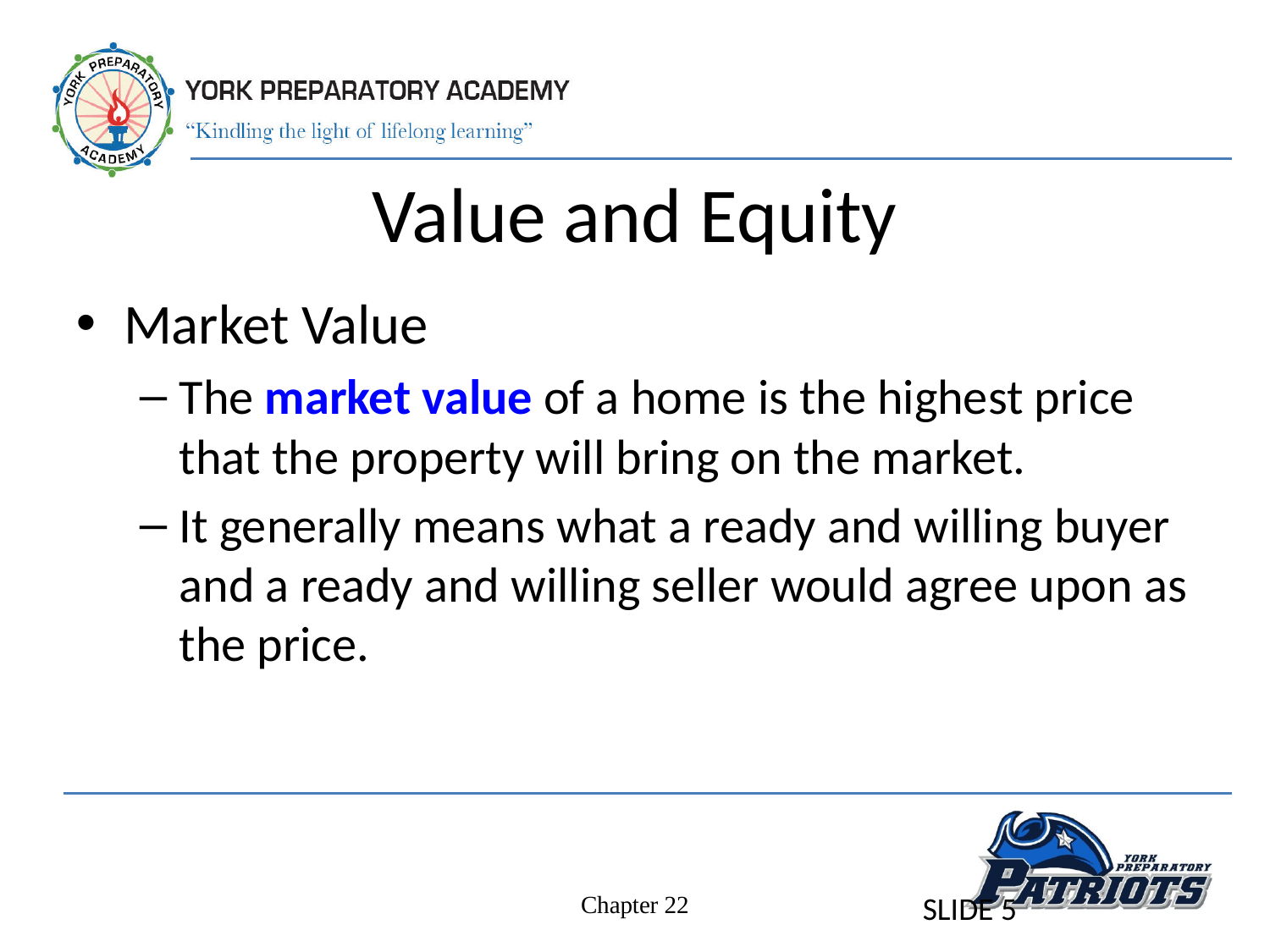

# Value and Equity
Market Value
The market value of a home is the highest price that the property will bring on the market.
It generally means what a ready and willing buyer and a ready and willing seller would agree upon as the price.
SLIDE 5
Chapter 22